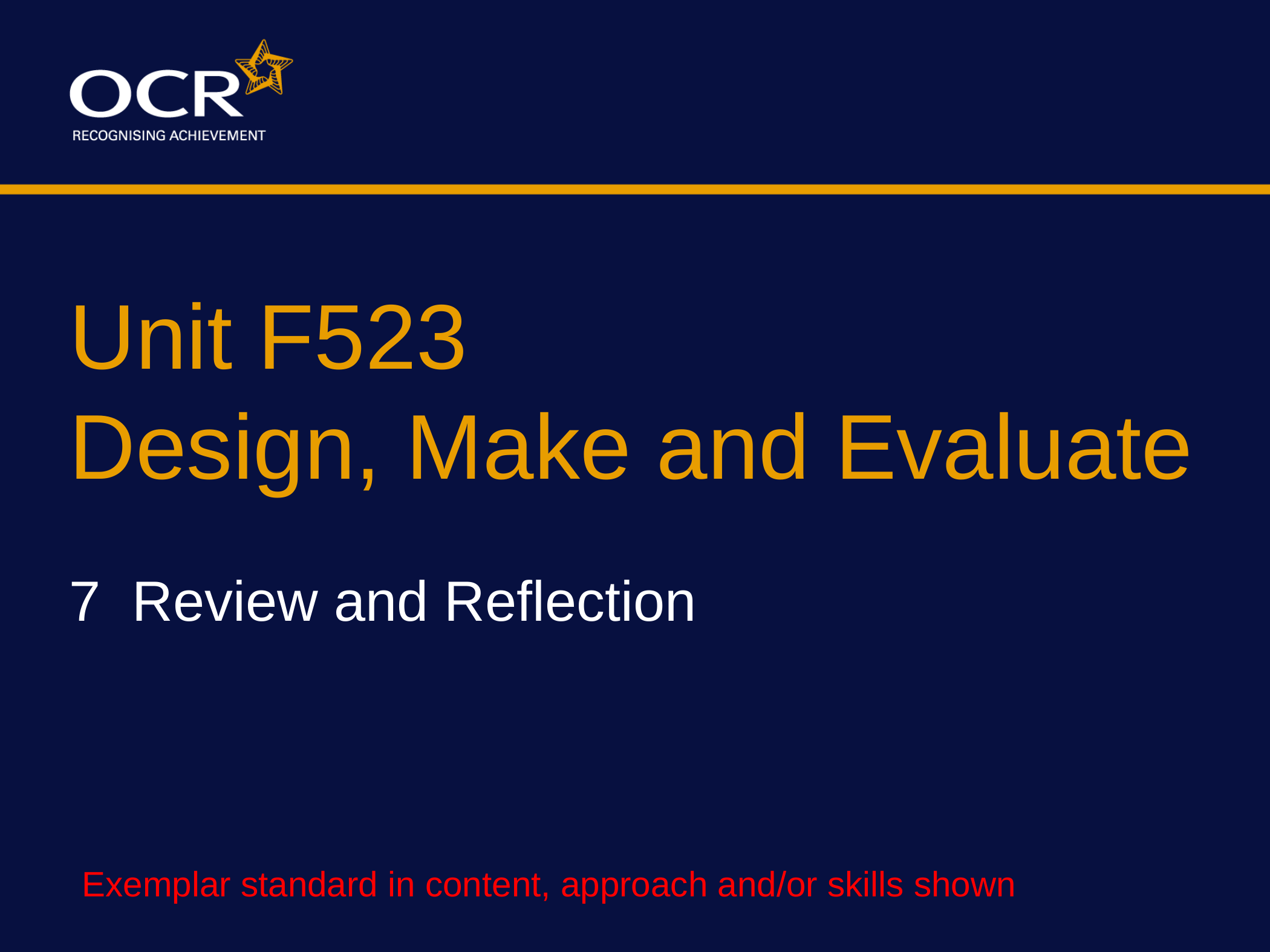

# Unit F523 Design, Make and Evaluate
7  Review and Reflection

Exemplar standard in content, approach and/or skills shown